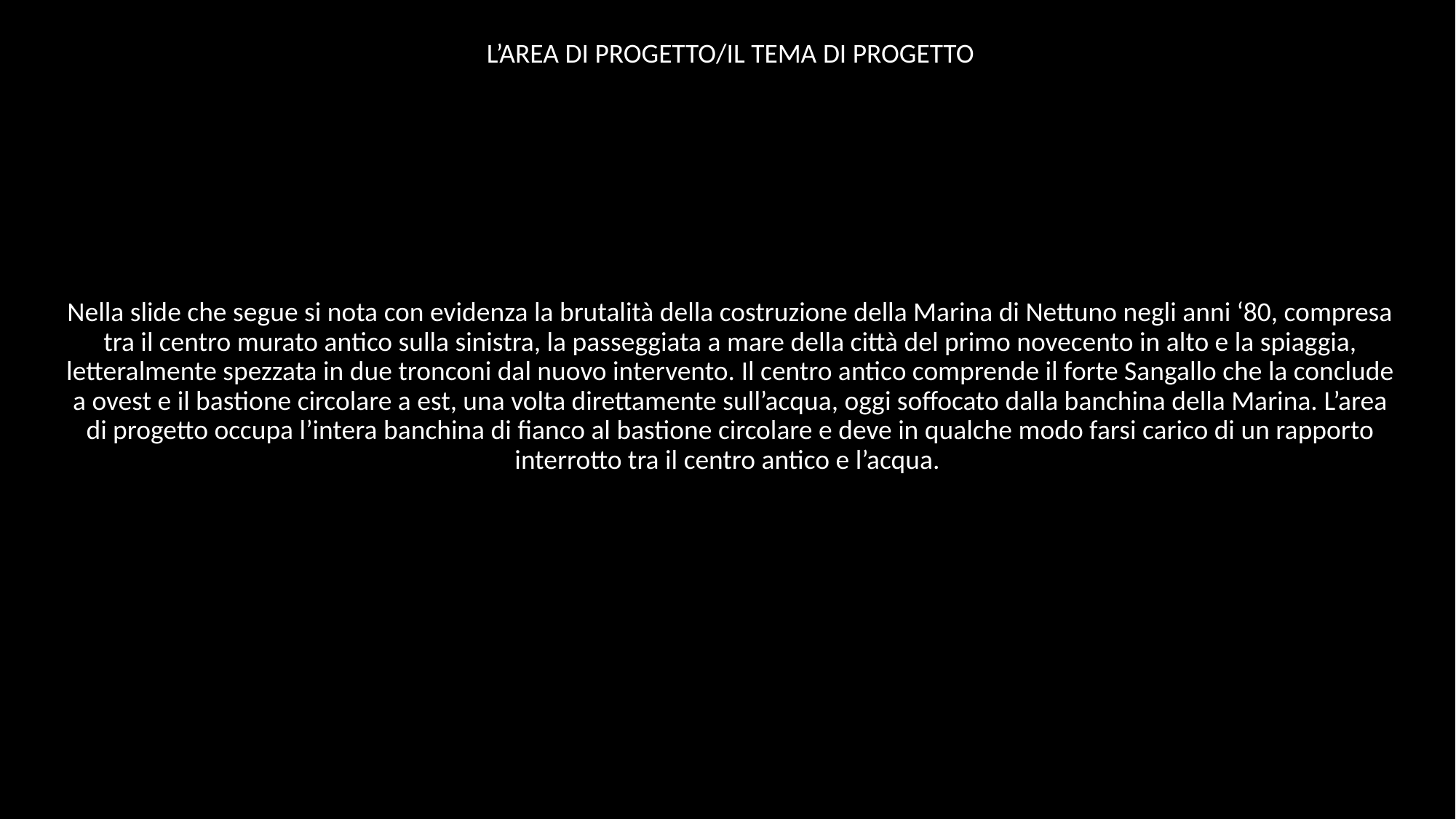

# L’AREA DI PROGETTO/IL TEMA DI PROGETTO Nella slide che segue si nota con evidenza la brutalità della costruzione della Marina di Nettuno negli anni ‘80, compresa tra il centro murato antico sulla sinistra, la passeggiata a mare della città del primo novecento in alto e la spiaggia, letteralmente spezzata in due tronconi dal nuovo intervento. Il centro antico comprende il forte Sangallo che la conclude a ovest e il bastione circolare a est, una volta direttamente sull’acqua, oggi soffocato dalla banchina della Marina. L’area di progetto occupa l’intera banchina di fianco al bastione circolare e deve in qualche modo farsi carico di un rapporto interrotto tra il centro antico e l’acqua.